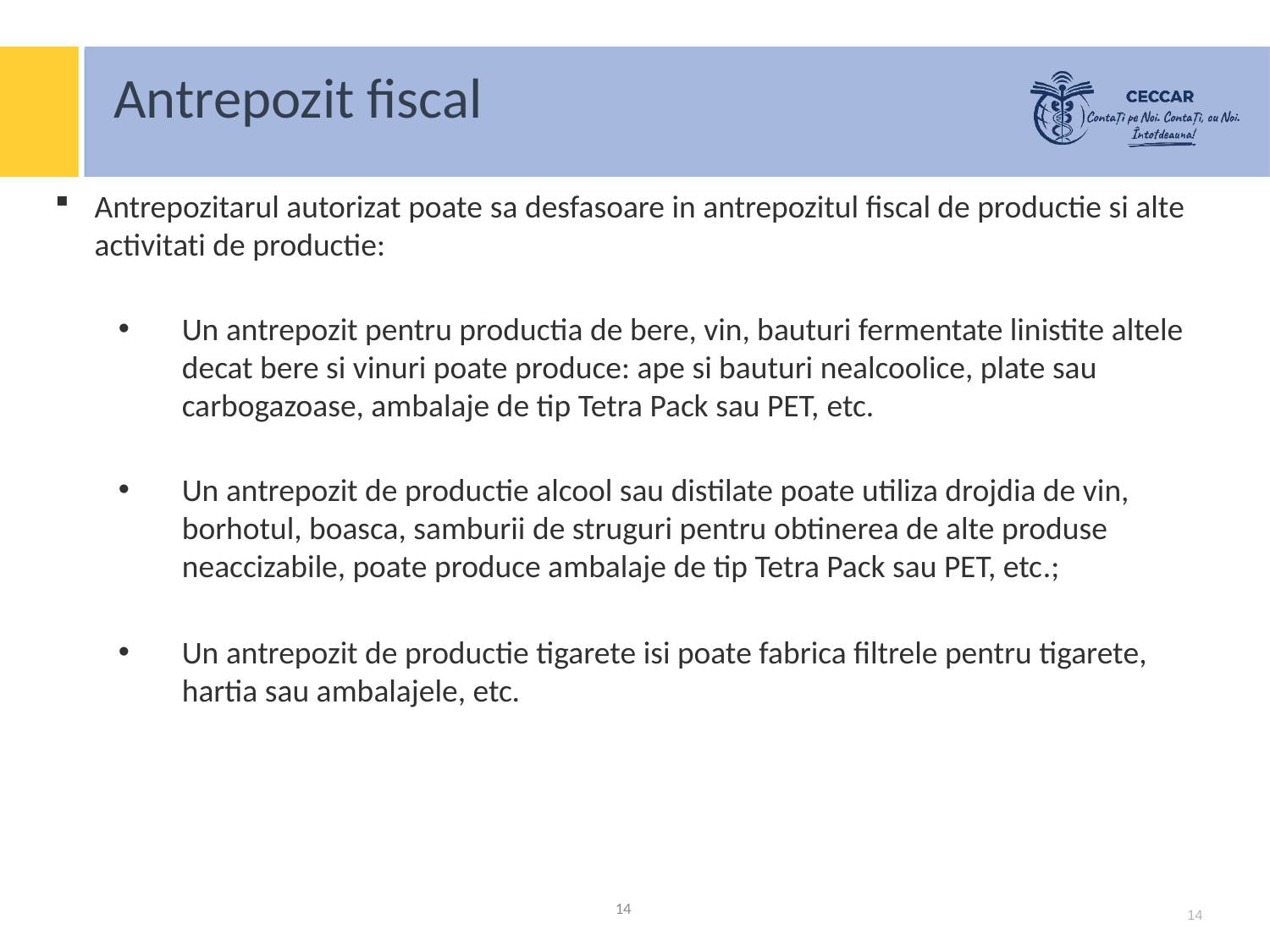

Antrepozit fiscal

Antrepozitarul autorizat poate sa desfasoare in antrepozitul fiscal de productie si alte activitati de productie:

Un antrepozit pentru productia de bere, vin, bauturi fermentate linistite altele decat bere si vinuri poate produce: ape si bauturi nealcoolice, plate sau carbogazoase, ambalaje de tip Tetra Pack sau PET, etc.

Un antrepozit de productie alcool sau distilate poate utiliza drojdia de vin, borhotul, boasca, samburii de struguri pentru obtinerea de alte produse neaccizabile, poate produce ambalaje de tip Tetra Pack sau PET, etc.;

Un antrepozit de productie tigarete isi poate fabrica filtrele pentru tigarete, hartia sau ambalajele, etc.

14
14